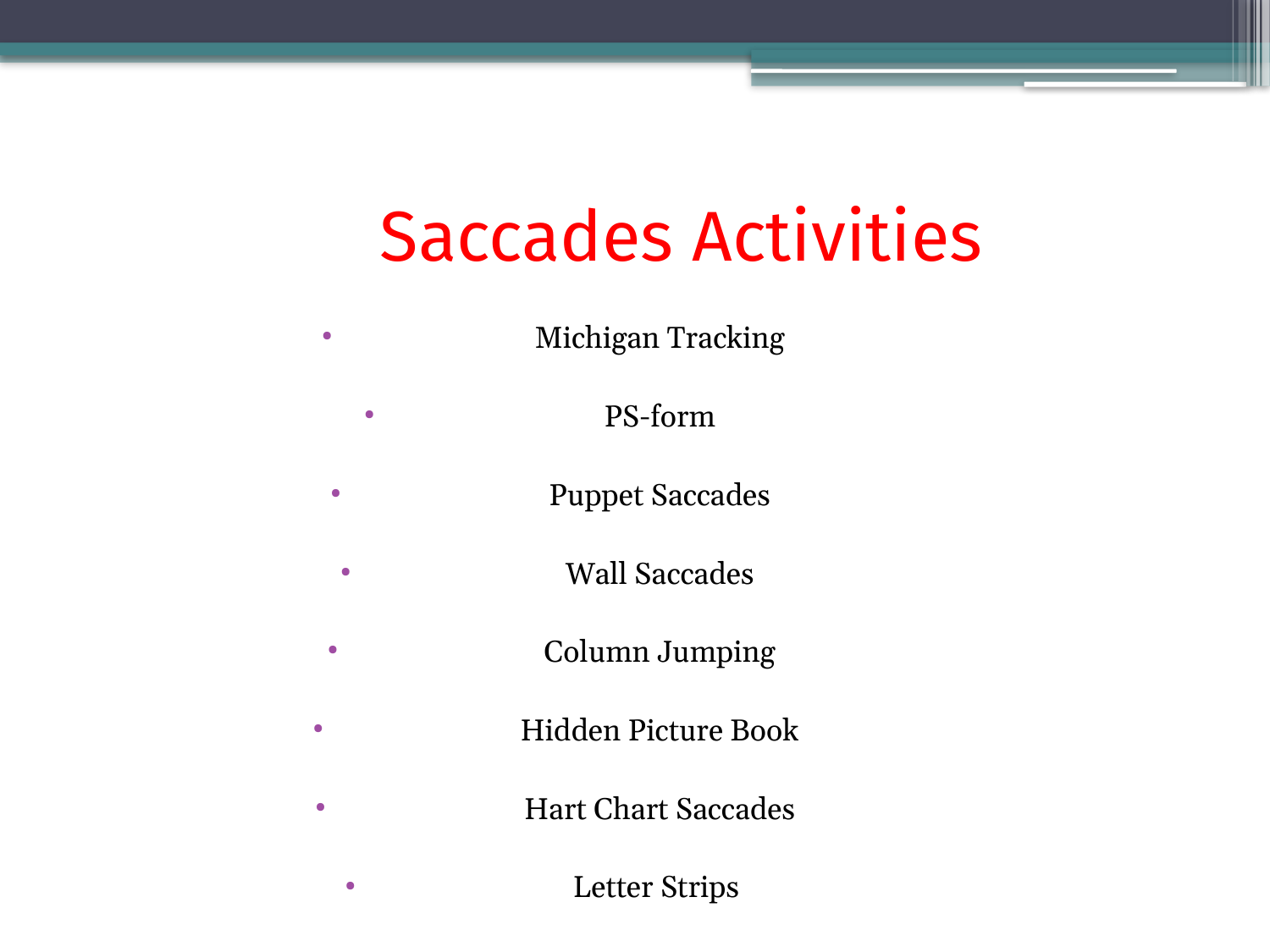

# Saccades Activities
Michigan Tracking

PS-form

Puppet Saccades

Wall Saccades

Column Jumping

Hidden Picture Book

Hart Chart Saccades

Letter Strips